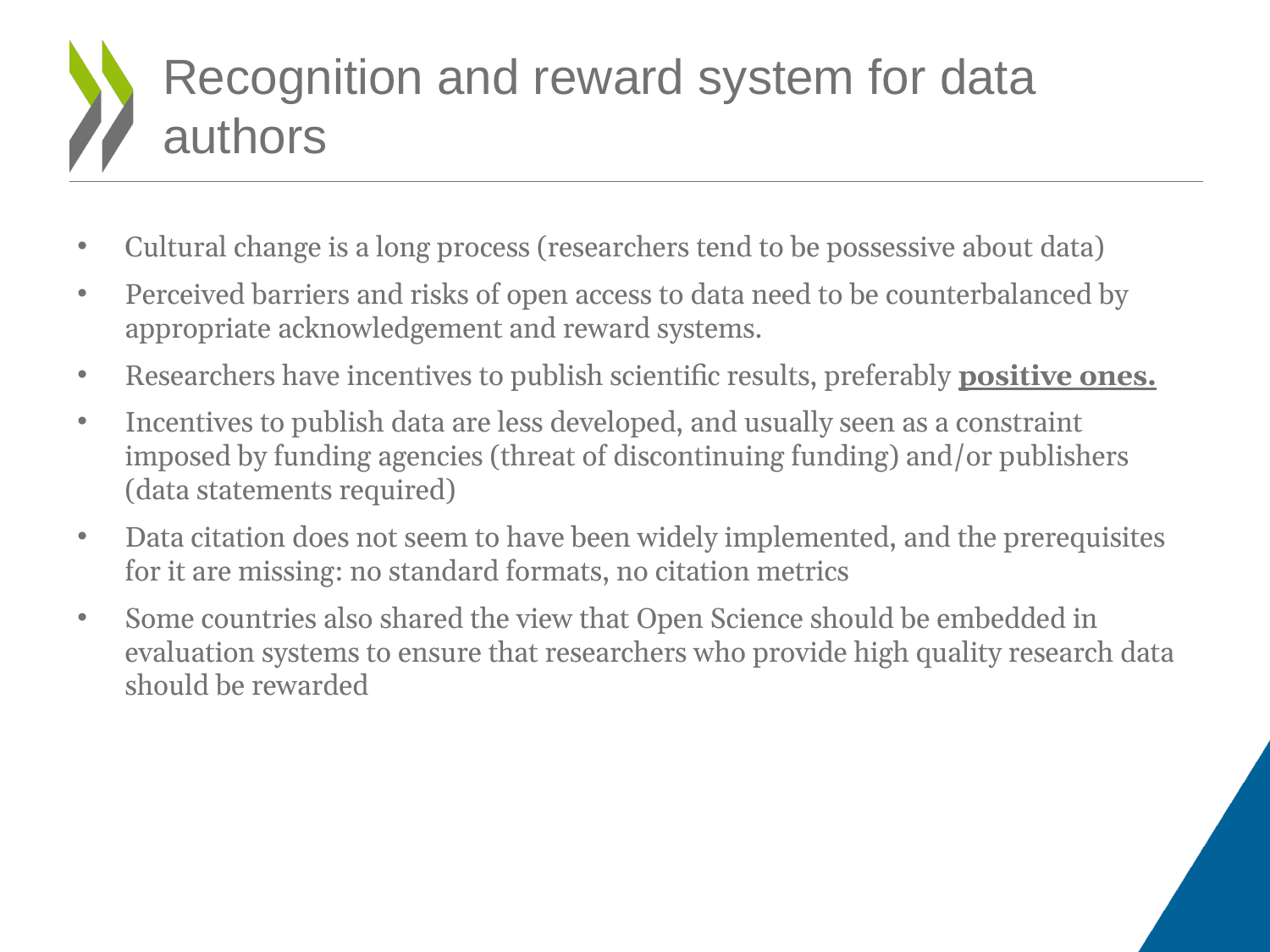

# Recognition and reward system for data authors
Cultural change is a long process (researchers tend to be possessive about data)
Perceived barriers and risks of open access to data need to be counterbalanced by appropriate acknowledgement and reward systems.
Researchers have incentives to publish scientific results, preferably positive ones.
Incentives to publish data are less developed, and usually seen as a constraint imposed by funding agencies (threat of discontinuing funding) and/or publishers (data statements required)
Data citation does not seem to have been widely implemented, and the prerequisites for it are missing: no standard formats, no citation metrics
Some countries also shared the view that Open Science should be embedded in evaluation systems to ensure that researchers who provide high quality research data should be rewarded